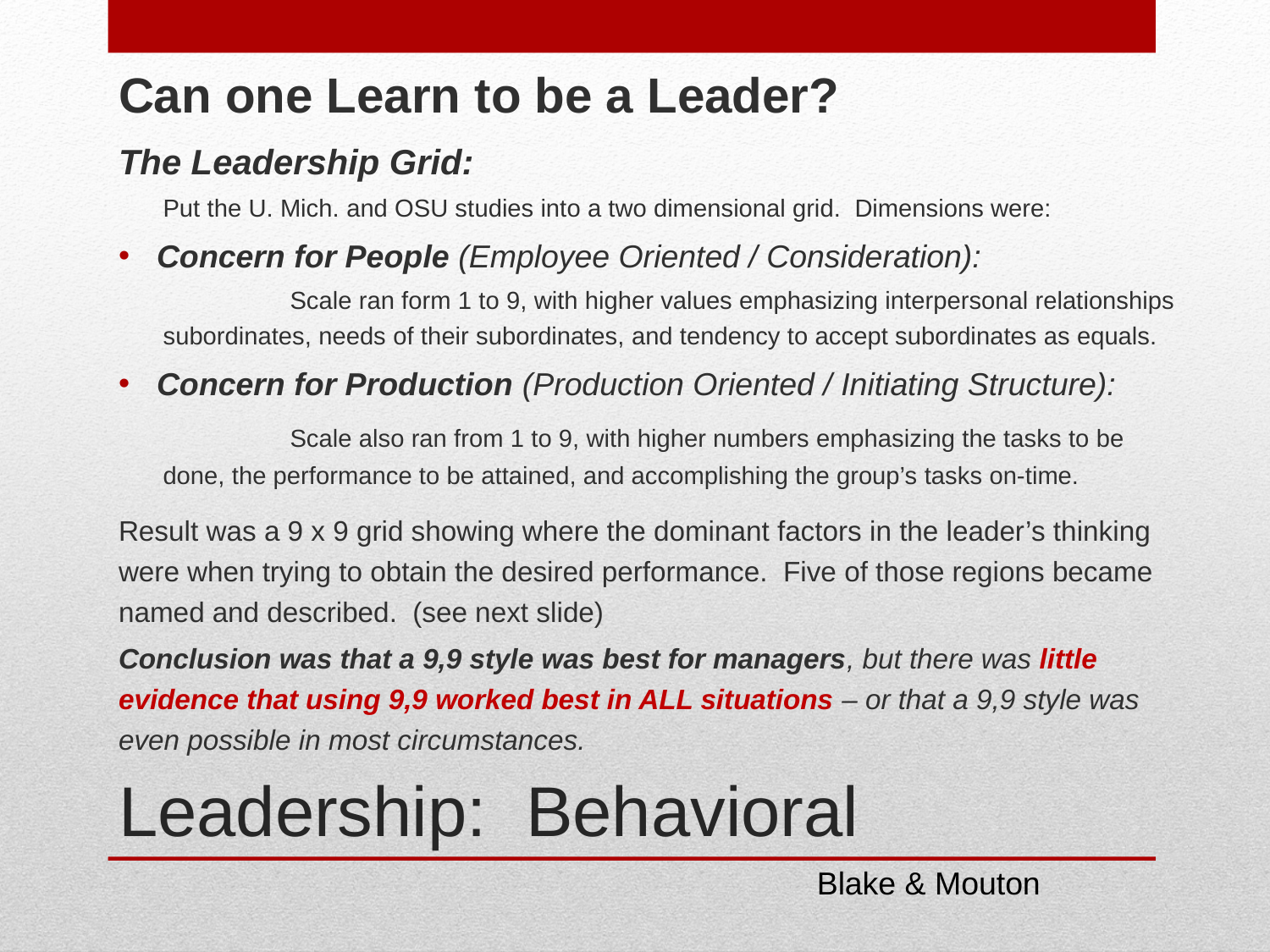

Can one Learn to be a Leader?
The Leadership Grid:
Put the U. Mich. and OSU studies into a two dimensional grid.  Dimensions were:
Concern for People (Employee Oriented / Consideration):
	Scale ran form 1 to 9, with higher values emphasizing interpersonal relationships subordinates, needs of their subordinates, and tendency to accept subordinates as equals.
Concern for Production (Production Oriented / Initiating Structure):
	Scale also ran from 1 to 9, with higher numbers emphasizing the tasks to be done, the performance to be attained, and accomplishing the group’s tasks on-time.

Result was a 9 x 9 grid showing where the dominant factors in the leader’s thinking were when trying to obtain the desired performance.  Five of those regions became named and described.  (see next slide)
Conclusion was that a 9,9 style was best for managers, but there was little evidence that using 9,9 worked best in ALL situations – or that a 9,9 style was even possible in most circumstances.

# Leadership:  Behavioral
Blake & Mouton